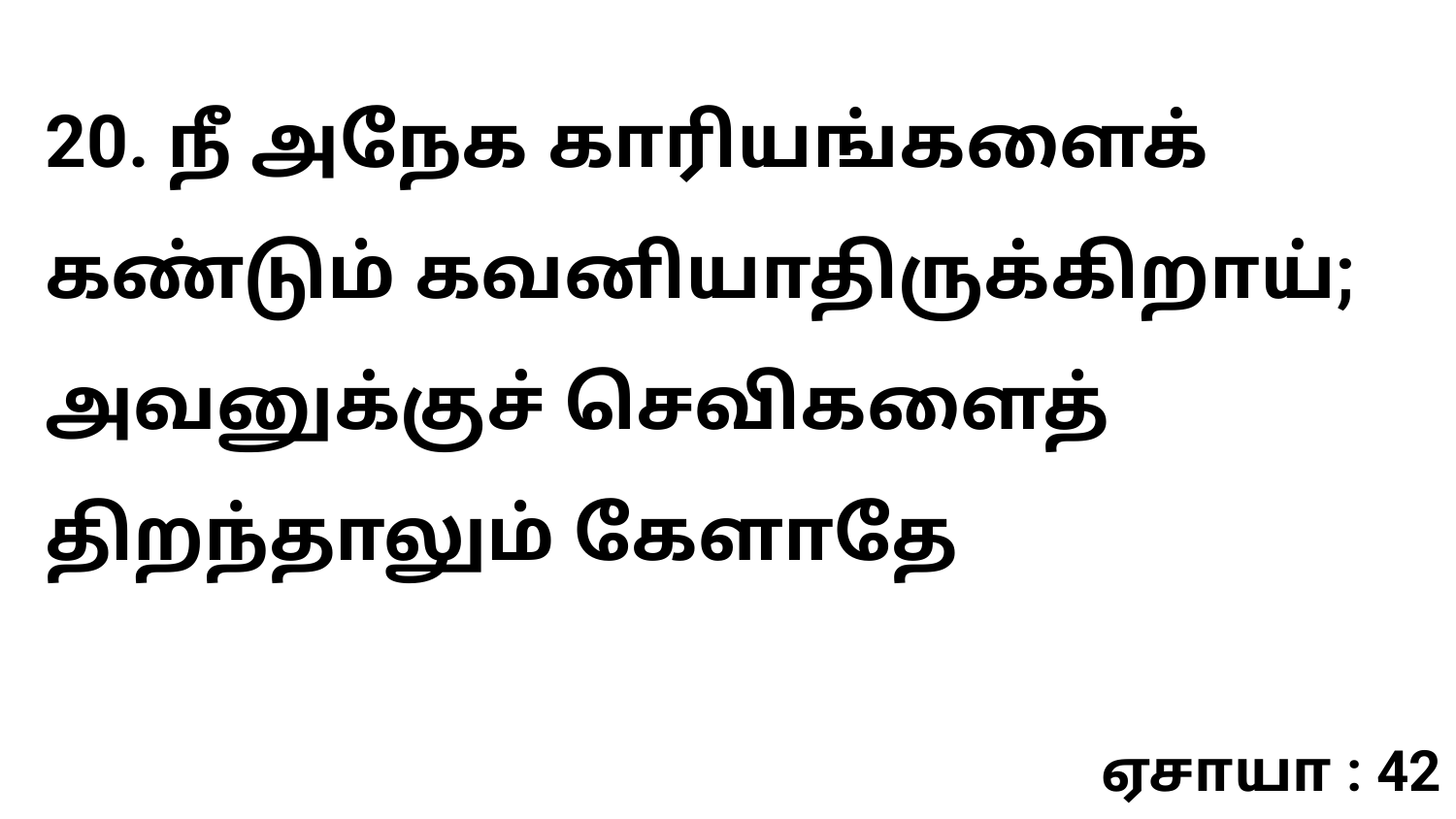

20. நீ அநேக காரியங்களைக் கண்டும் கவனியாதிருக்கிறாய்; அவனுக்குச் செவிகளைத் திறந்தாலும் கேளாதே
ஏசாயா : 42